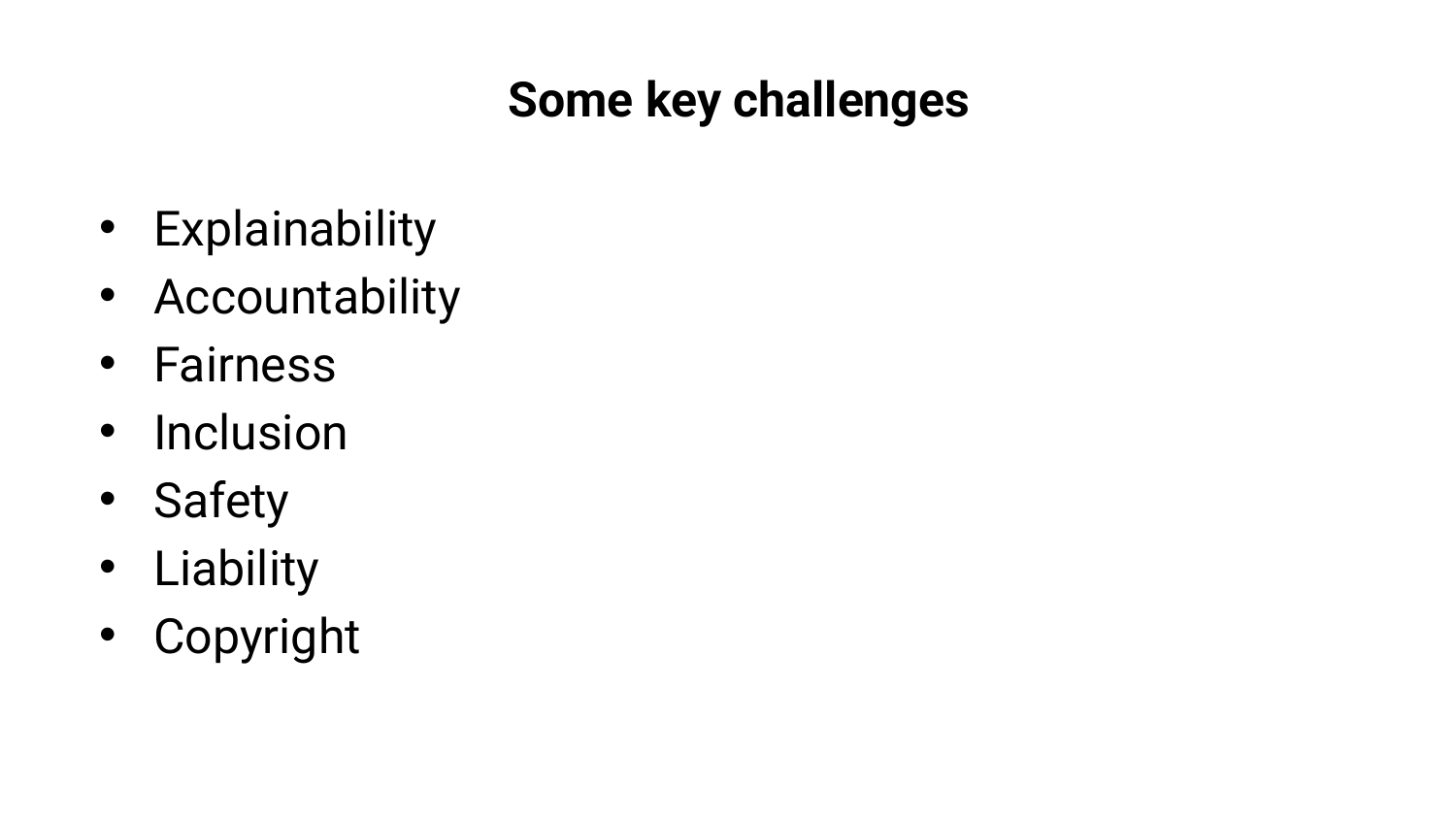

# Some key challenges
Explainability
Accountability
Fairness
Inclusion
Safety
Liability
Copyright